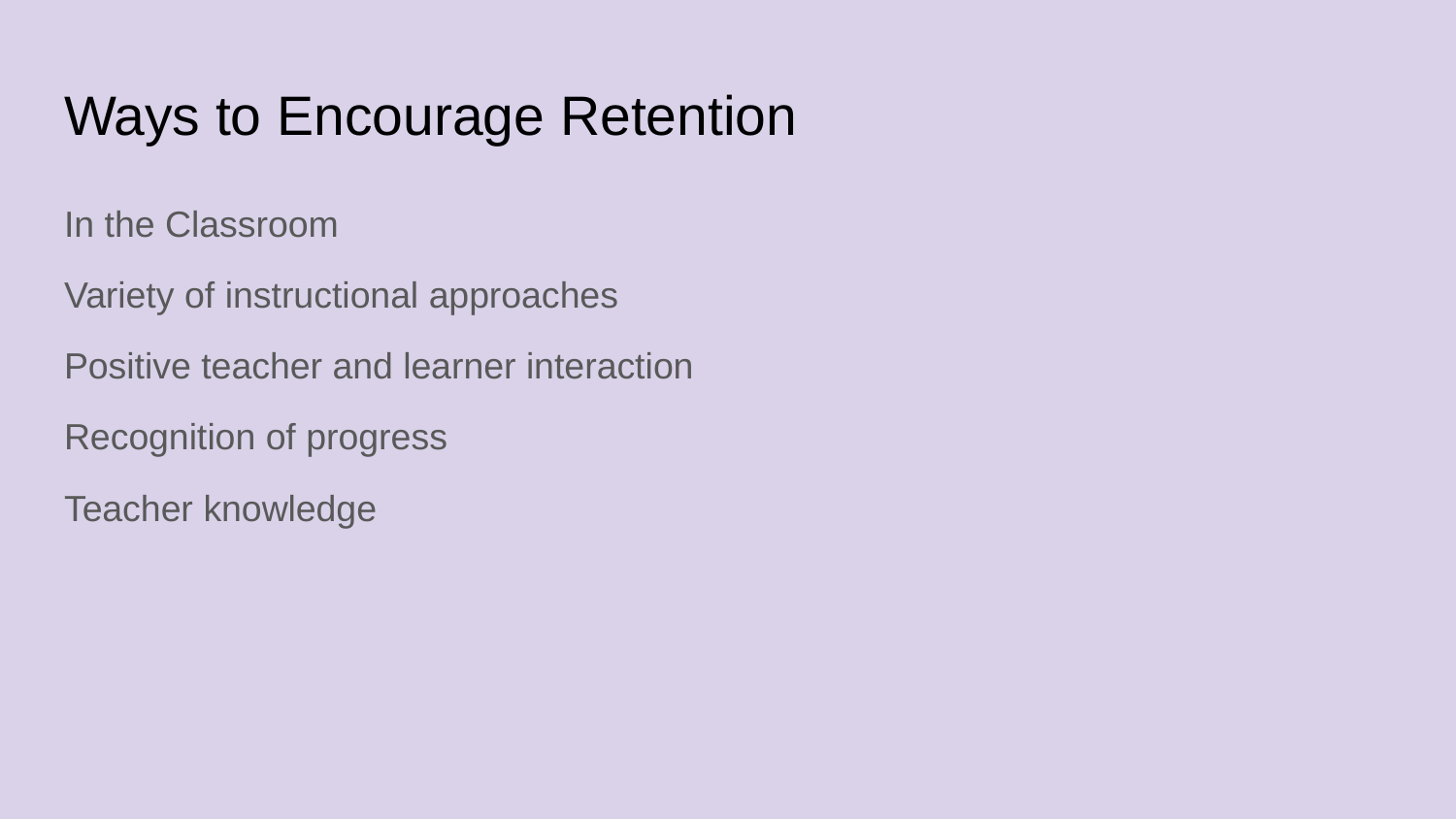

# Ways to Encourage Retention

In the Classroom
Variety of instructional approaches
Positive teacher and learner interaction
Recognition of progress
Teacher knowledge